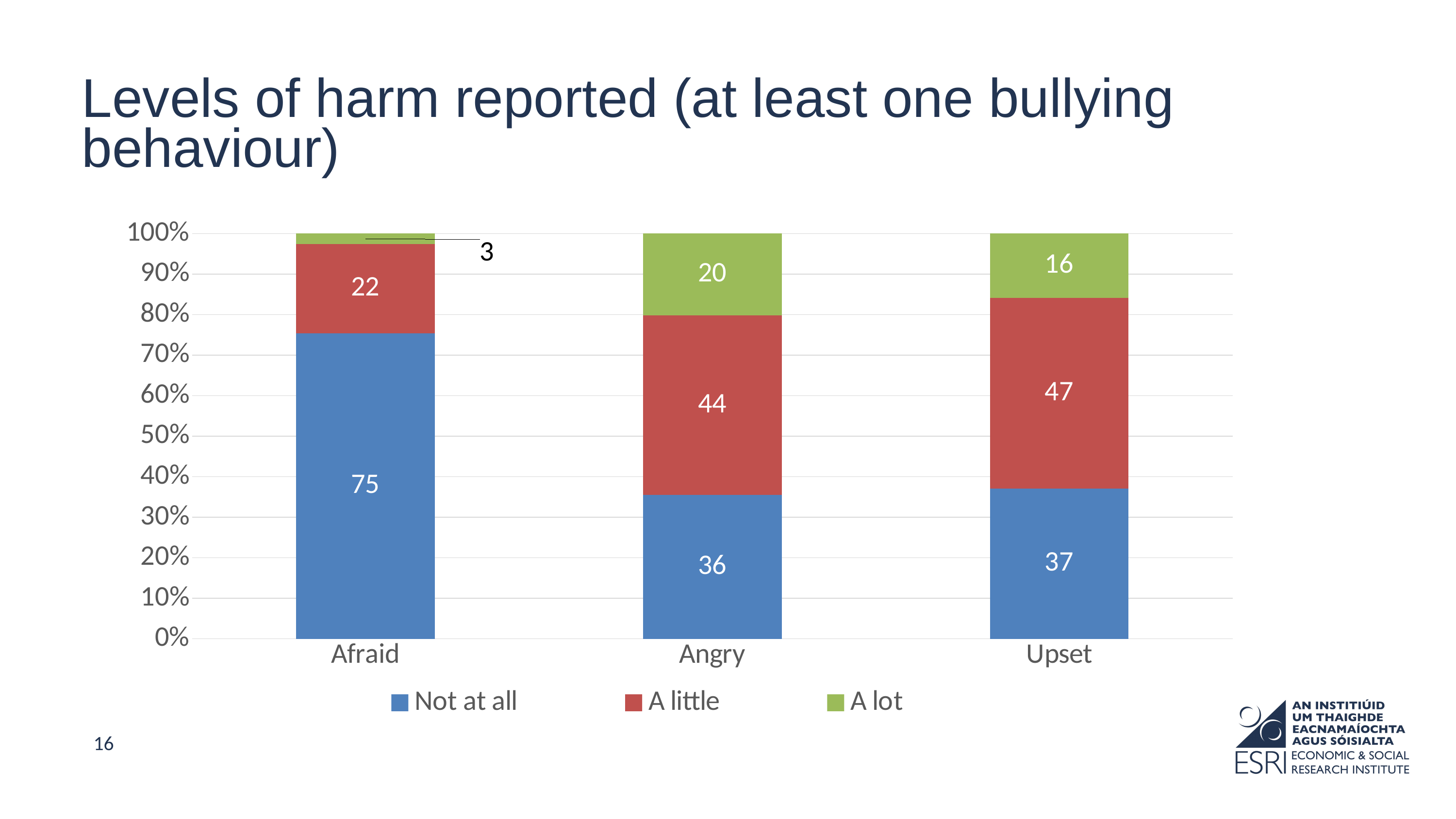

Levels of harm reported (at least one bullying behaviour)

### Chart

| Category | Not at all | A little | A lot |
|---|---|---|---|
| Afraid | 75.4 | 22.0 | 2.6 |
| Angry | 35.6 | 44.4 | 20.3 |
| Upset | 37.1 | 47.0 | 15.9 |
16